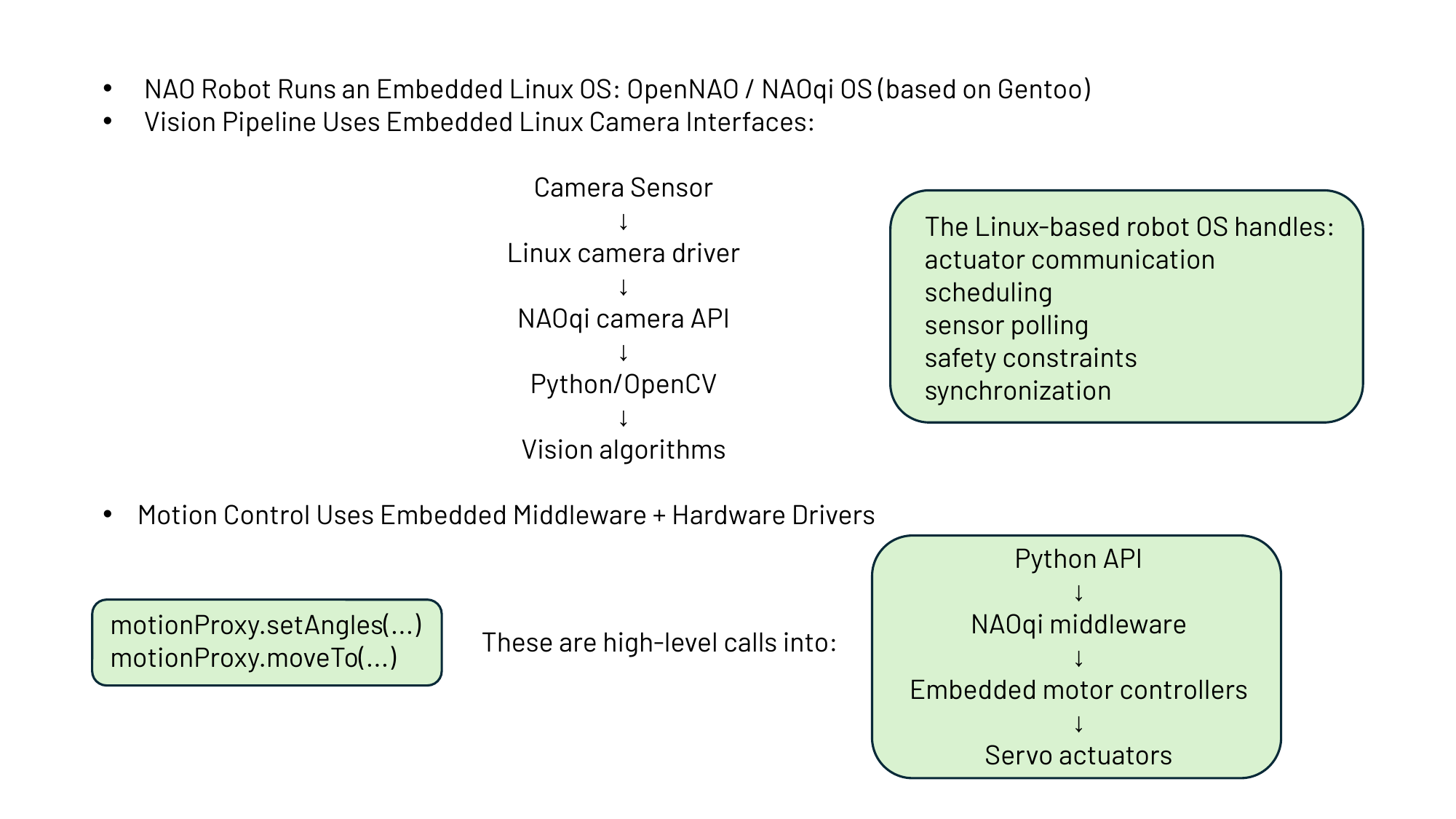

NAO Robot Runs an Embedded Linux OS: OpenNAO / NAOqi OS (based on Gentoo)
Vision Pipeline Uses Embedded Linux Camera Interfaces:

Camera Sensor
↓
Linux camera driver
↓
NAOqi camera API
↓
Python/OpenCV
↓
Vision algorithms

Motion Control Uses Embedded Middleware + Hardware Drivers

The Linux-based robot OS handles:
actuator communication
scheduling
sensor polling
safety constraints
synchronization

Python API
↓
NAOqi middleware
↓
Embedded motor controllers
↓
Servo actuators

motionProxy.setAngles(...)
motionProxy.moveTo(...)

These are high-level calls into: